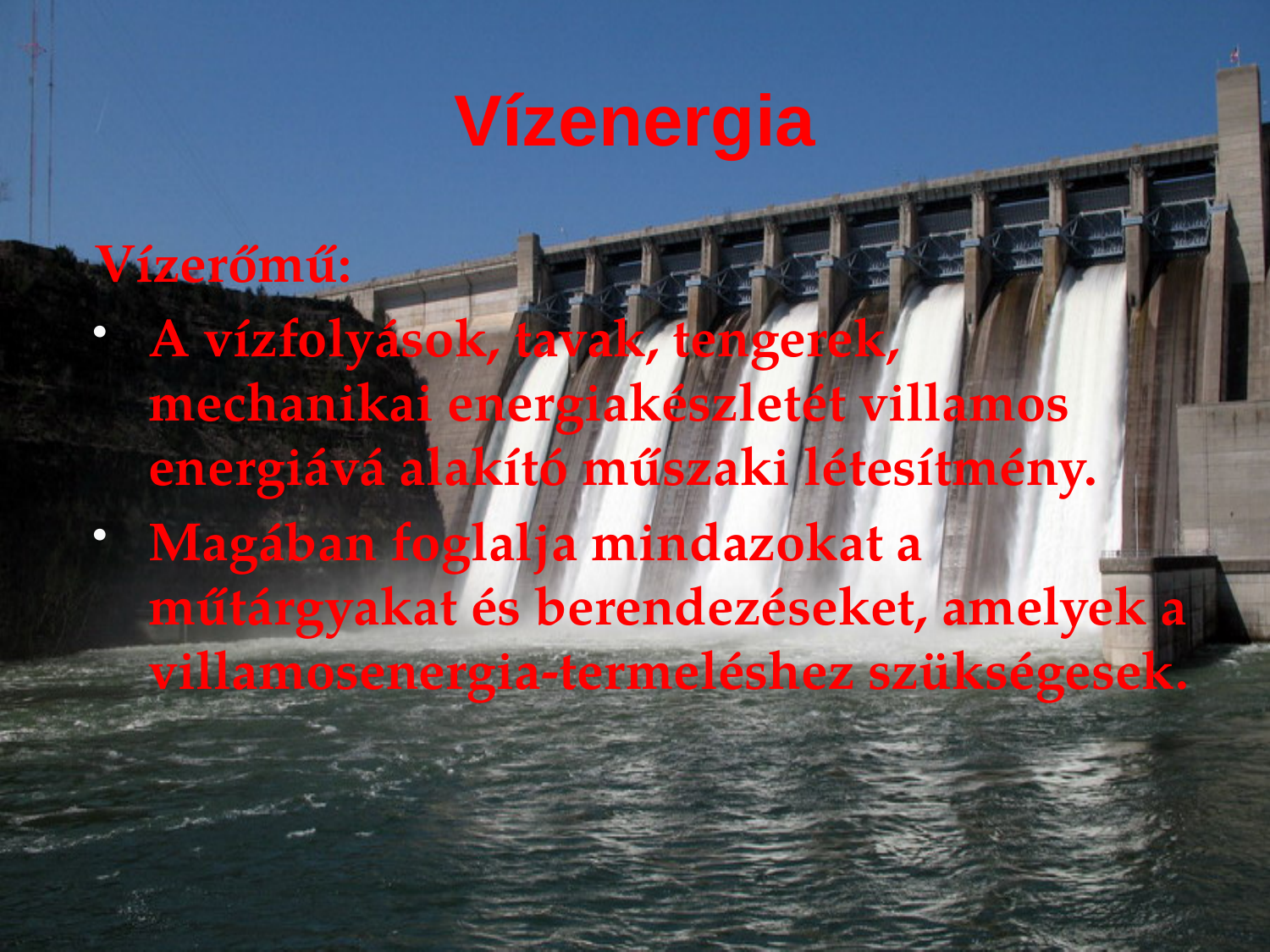

# Vízenergia
Vízerőmű:
A vízfolyások, tavak, tengerek, mechanikai energiakészletét villamos energiává alakító műszaki létesítmény.
Magában foglalja mindazokat a műtárgyakat és berendezéseket, amelyek a villamosenergia-termeléshez szükségesek.